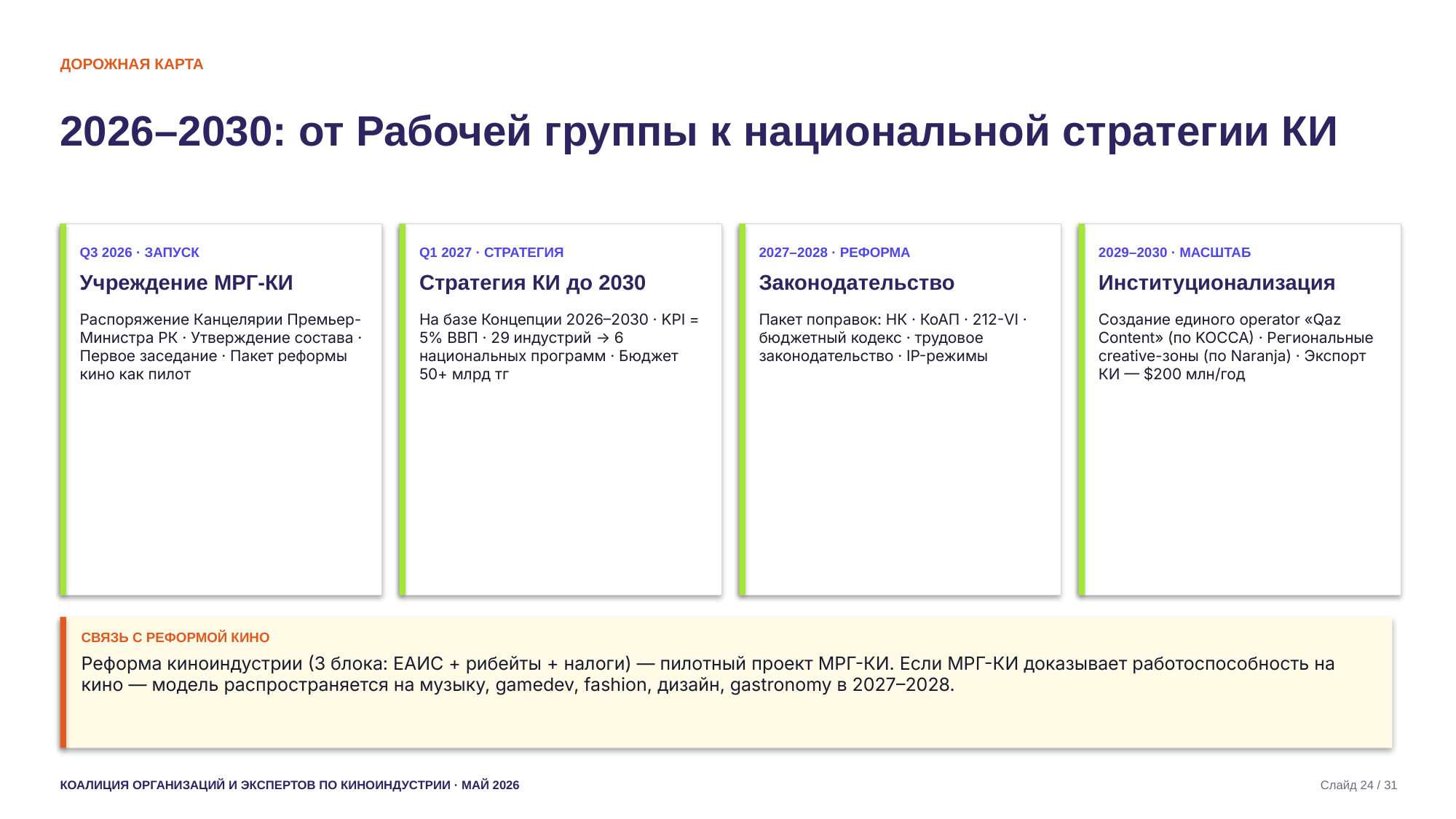

ДОРОЖНАЯ КАРТА
2026–2030: от Рабочей группы к национальной стратегии КИ

Q3 2026 · ЗАПУСК
Учреждение МРГ-КИ
Распоряжение Канцелярии Премьер-Министра РК · Утверждение состава · Первое заседание · Пакет реформы кино как пилот
Q1 2027 · СТРАТЕГИЯ
Стратегия КИ до 2030
На базе Концепции 2026–2030 · KPI = 5% ВВП · 29 индустрий → 6 национальных программ · Бюджет 50+ млрд тг
2027–2028 · РЕФОРМА
Законодательство
Пакет поправок: НК · КоАП · 212-VI · бюджетный кодекс · трудовое законодательство · IP-режимы
2029–2030 · МАСШТАБ
Институционализация
Создание единого operator «Qaz Content» (по KOCCA) · Региональные creative-зоны (по Naranja) · Экспорт КИ — $200 млн/год

СВЯЗЬ С РЕФОРМОЙ КИНО
Реформа киноиндустрии (3 блока: ЕАИС + рибейты + налоги) — пилотный проект МРГ-КИ. Если МРГ-КИ доказывает работоспособность на кино — модель распространяется на музыку, gamedev, fashion, дизайн, gastronomy в 2027–2028.
КОАЛИЦИЯ ОРГАНИЗАЦИЙ И ЭКСПЕРТОВ ПО КИНОИНДУСТРИИ · МАЙ 2026
Слайд 24 / 31